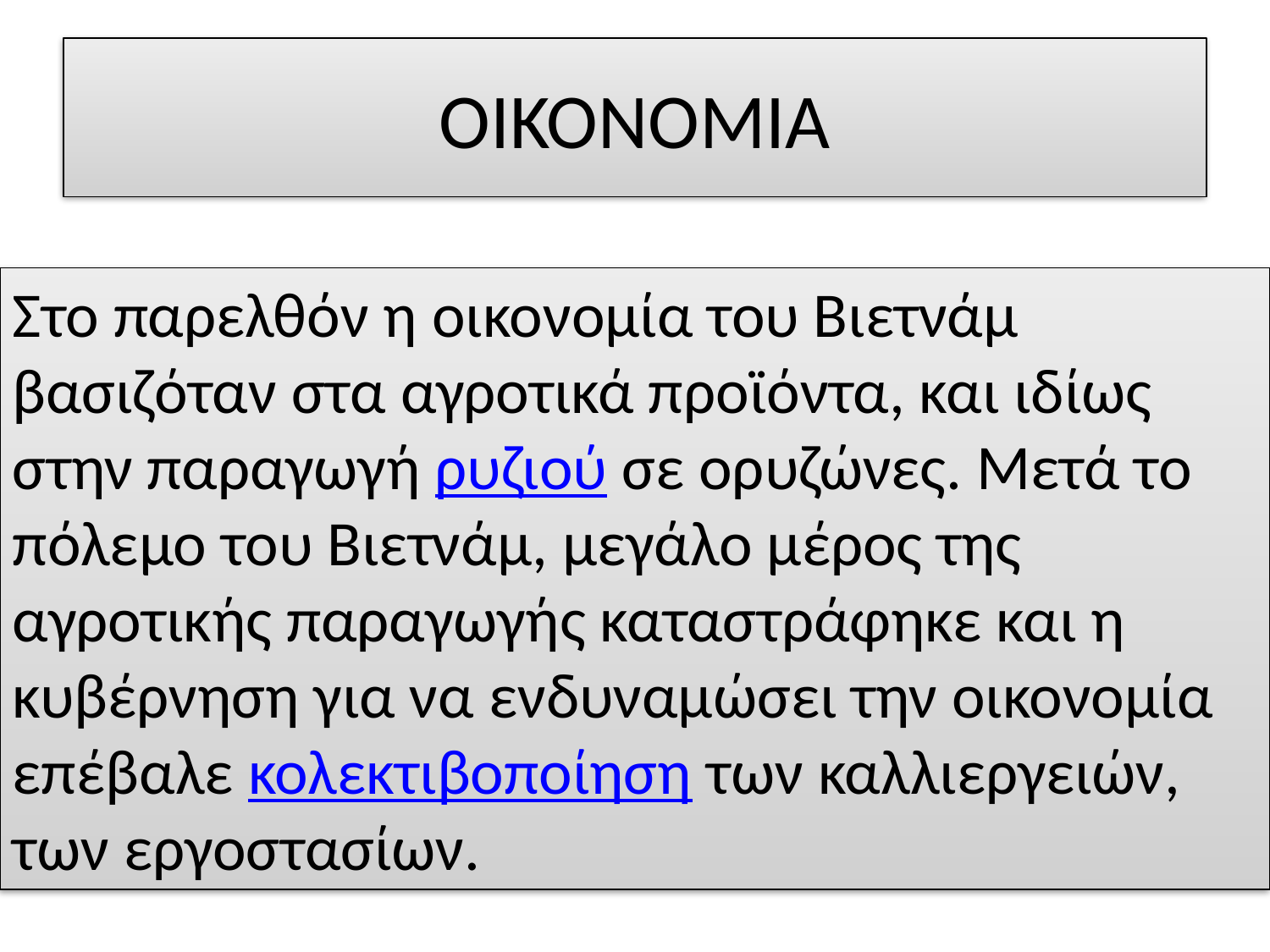

# ΟΙΚΟΝΟΜΙΑ
Στο παρελθόν η οικονομία του Βιετνάμ βασιζόταν στα αγροτικά προϊόντα, και ιδίως στην παραγωγή ρυζιού σε ορυζώνες. Μετά το πόλεμο του Βιετνάμ, μεγάλο μέρος της αγροτικής παραγωγής καταστράφηκε και η κυβέρνηση για να ενδυναμώσει την οικονομία επέβαλε κολεκτιβοποίηση των καλλιεργειών, των εργοστασίων.